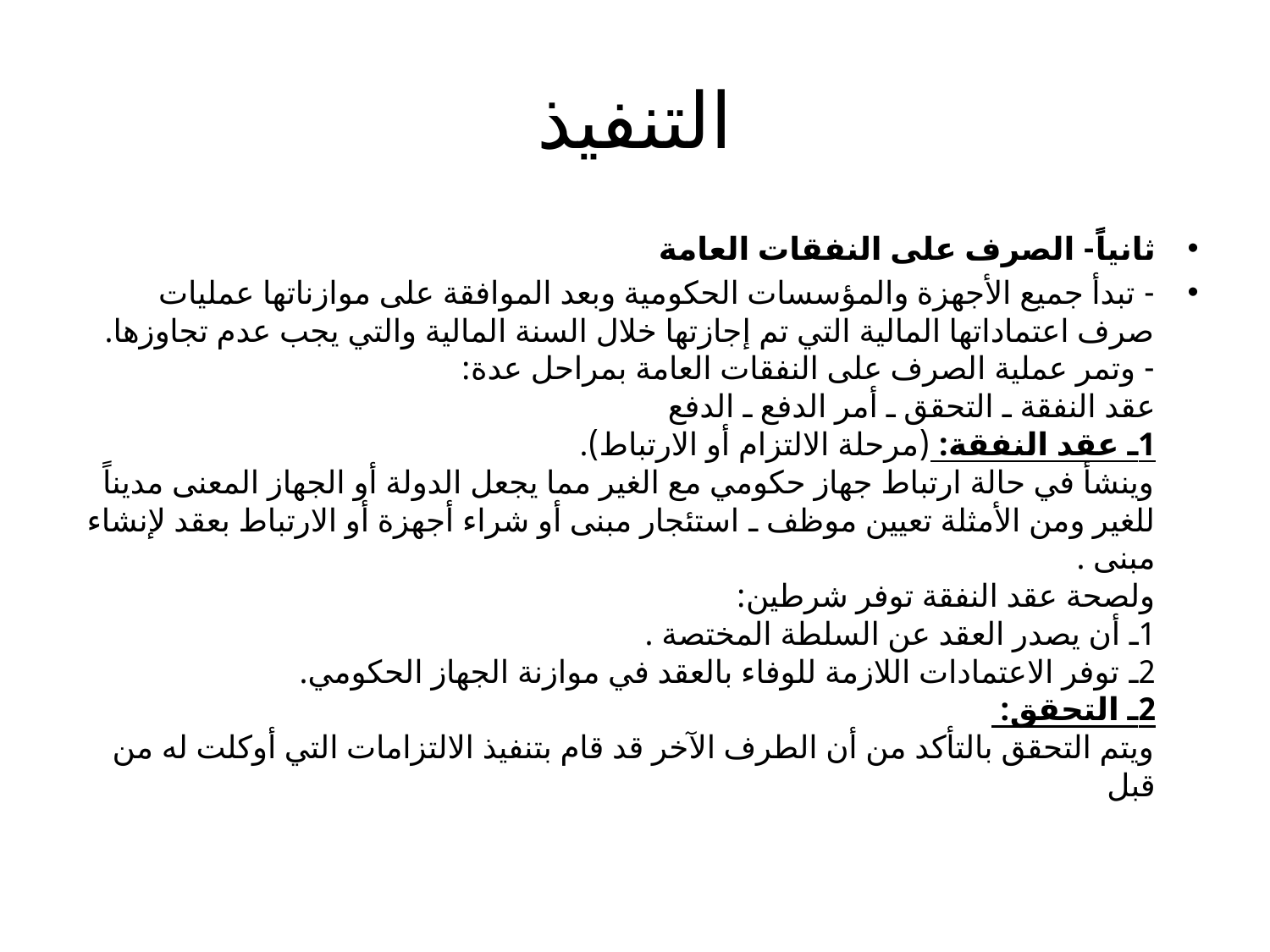

# التنفيذ
ثانياًً- الصرف على النفقات العامة
- تبدأ جميع الأجهزة والمؤسسات الحكومية وبعد الموافقة على موازناتها عمليات صرف اعتماداتها المالية التي تم إجازتها خلال السنة المالية والتي يجب عدم تجاوزها.
- وتمر عملية الصرف على النفقات العامة بمراحل عدة:
عقد النفقة ـ التحقق ـ أمر الدفع ـ الدفع
1ـ عقد النفقة: (مرحلة الالتزام أو الارتباط).
وينشأ في حالة ارتباط جهاز حكومي مع الغير مما يجعل الدولة أو الجهاز المعنى مديناً للغير ومن الأمثلة تعيين موظف ـ استئجار مبنى أو شراء أجهزة أو الارتباط بعقد لإنشاء مبنى .
ولصحة عقد النفقة توفر شرطين:
1ـ أن يصدر العقد عن السلطة المختصة .
2ـ توفر الاعتمادات اللازمة للوفاء بالعقد في موازنة الجهاز الحكومي.
2ـ التحقق:
ويتم التحقق بالتأكد من أن الطرف الآخر قد قام بتنفيذ الالتزامات التي أوكلت له من قبل